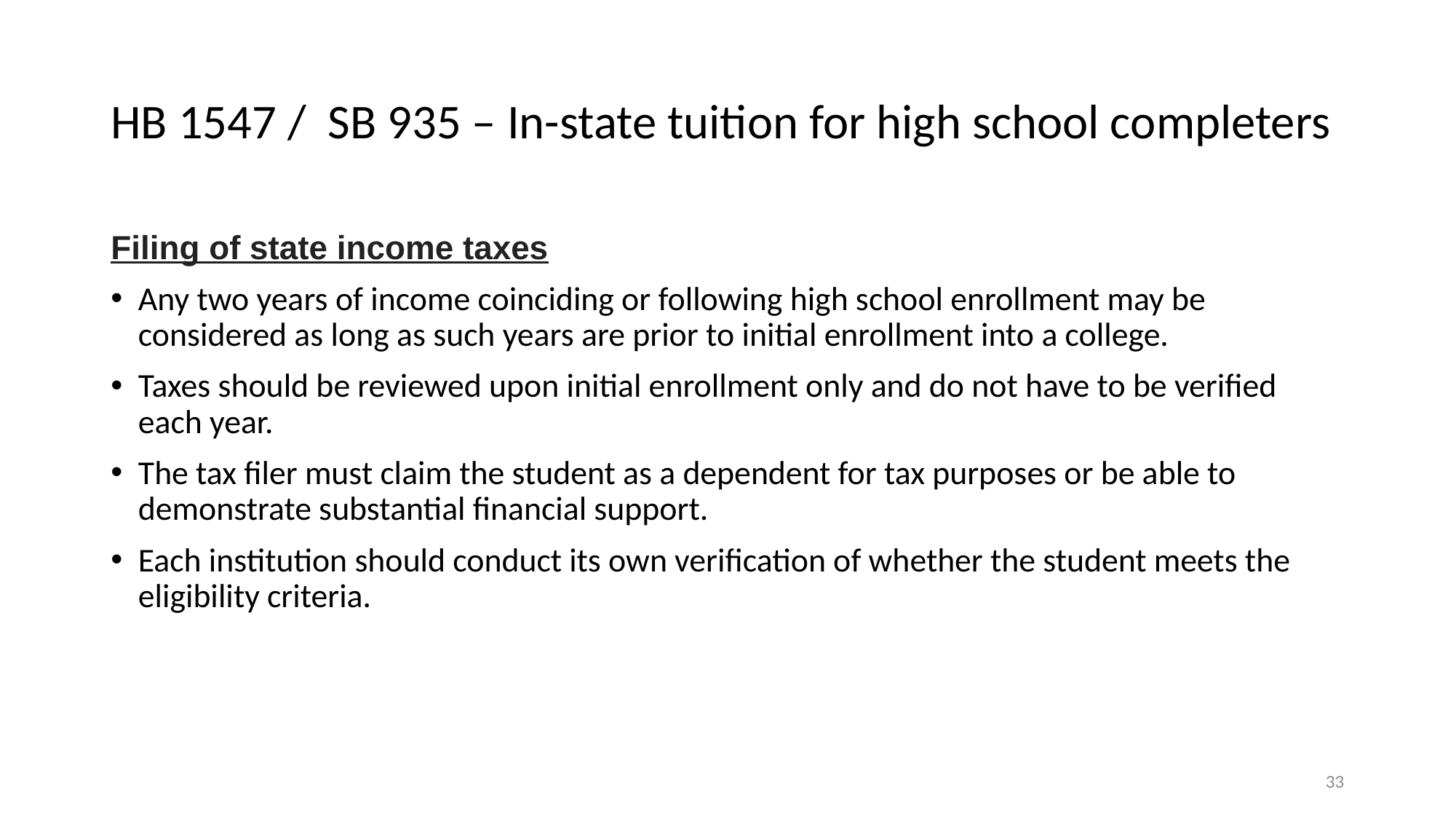

# HB 1547 /  SB 935 – In-state tuition for high school completers
Filing of state income taxes
Any two years of income coinciding or following high school enrollment may be considered as long as such years are prior to initial enrollment into a college.
Taxes should be reviewed upon initial enrollment only and do not have to be verified each year.
The tax filer must claim the student as a dependent for tax purposes or be able to demonstrate substantial financial support.
Each institution should conduct its own verification of whether the student meets the eligibility criteria.

33